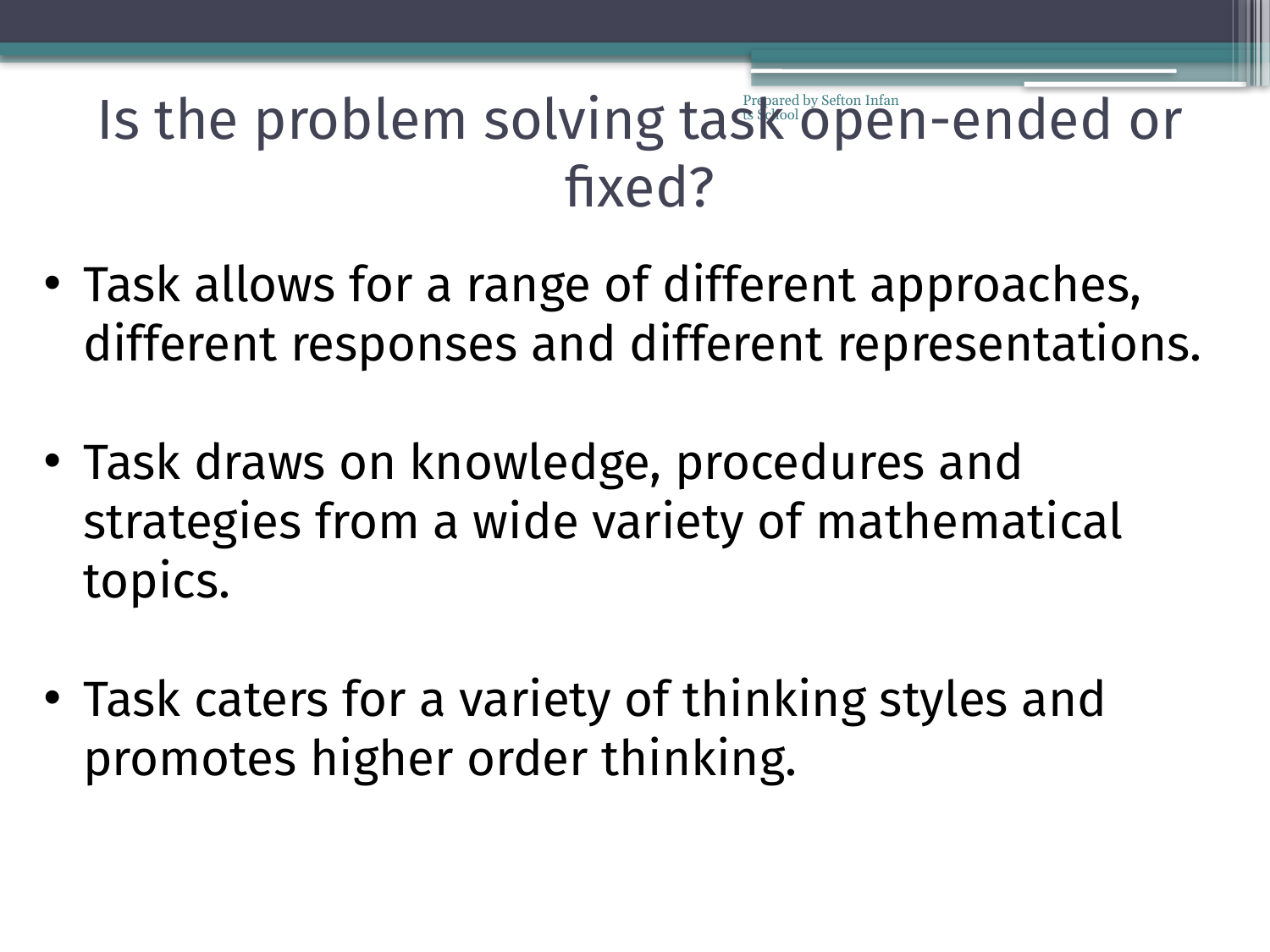

# Is the problem solving task open-ended or fixed?
Prepared by Sefton Infants School
Task allows for a range of different approaches, different responses and different representations.

Task draws on knowledge, procedures and strategies from a wide variety of mathematical topics.

Task caters for a variety of thinking styles and promotes higher order thinking.